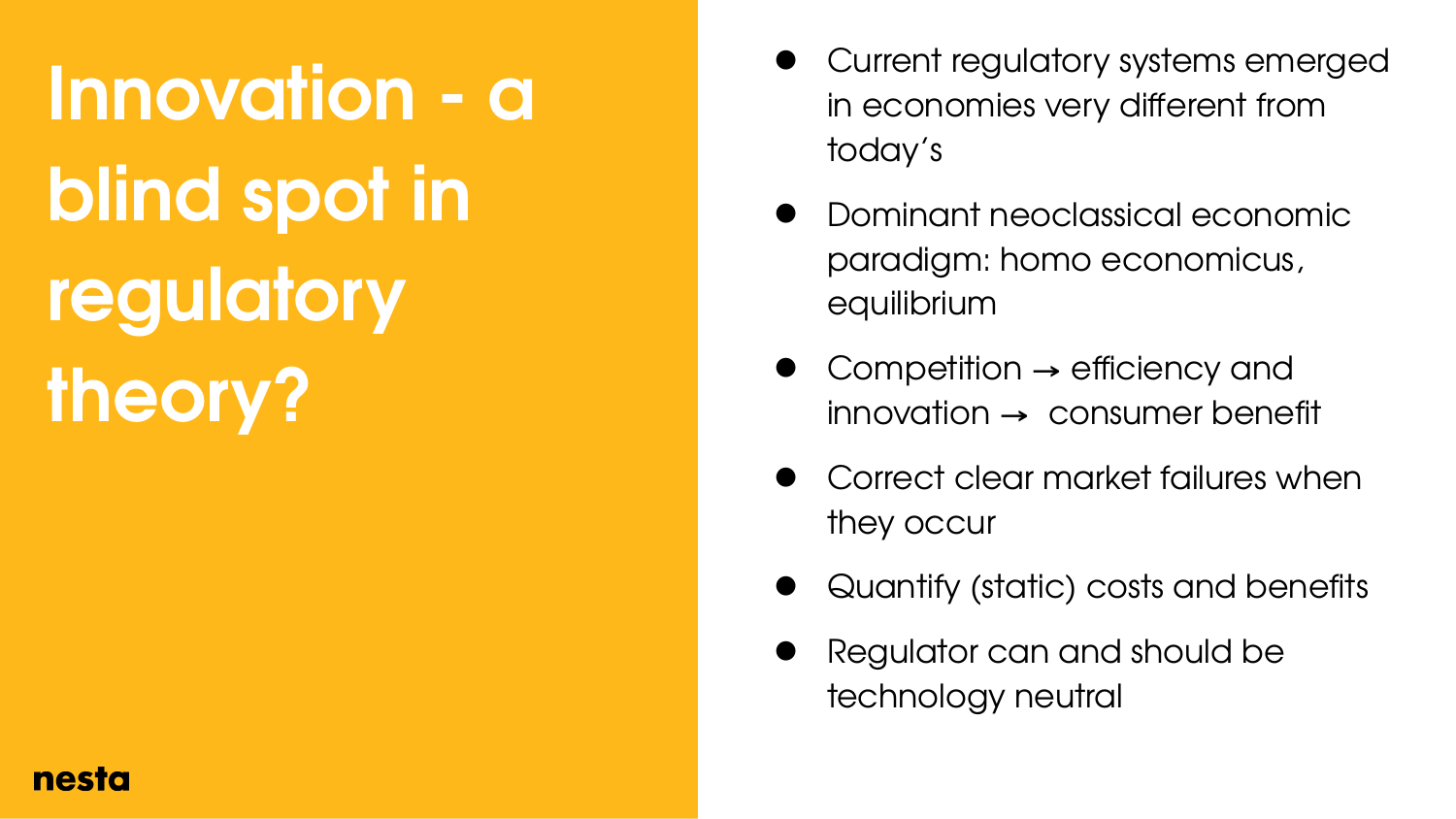

# Innovation - a blind spot in regulatory theory?
Current regulatory systems emerged in economies very different from today’s
Dominant neoclassical economic paradigm: homo economicus, equilibrium
Competition → efficiency and innovation →  consumer benefit
Correct clear market failures when they occur
Quantify (static) costs and benefits
Regulator can and should be technology neutral